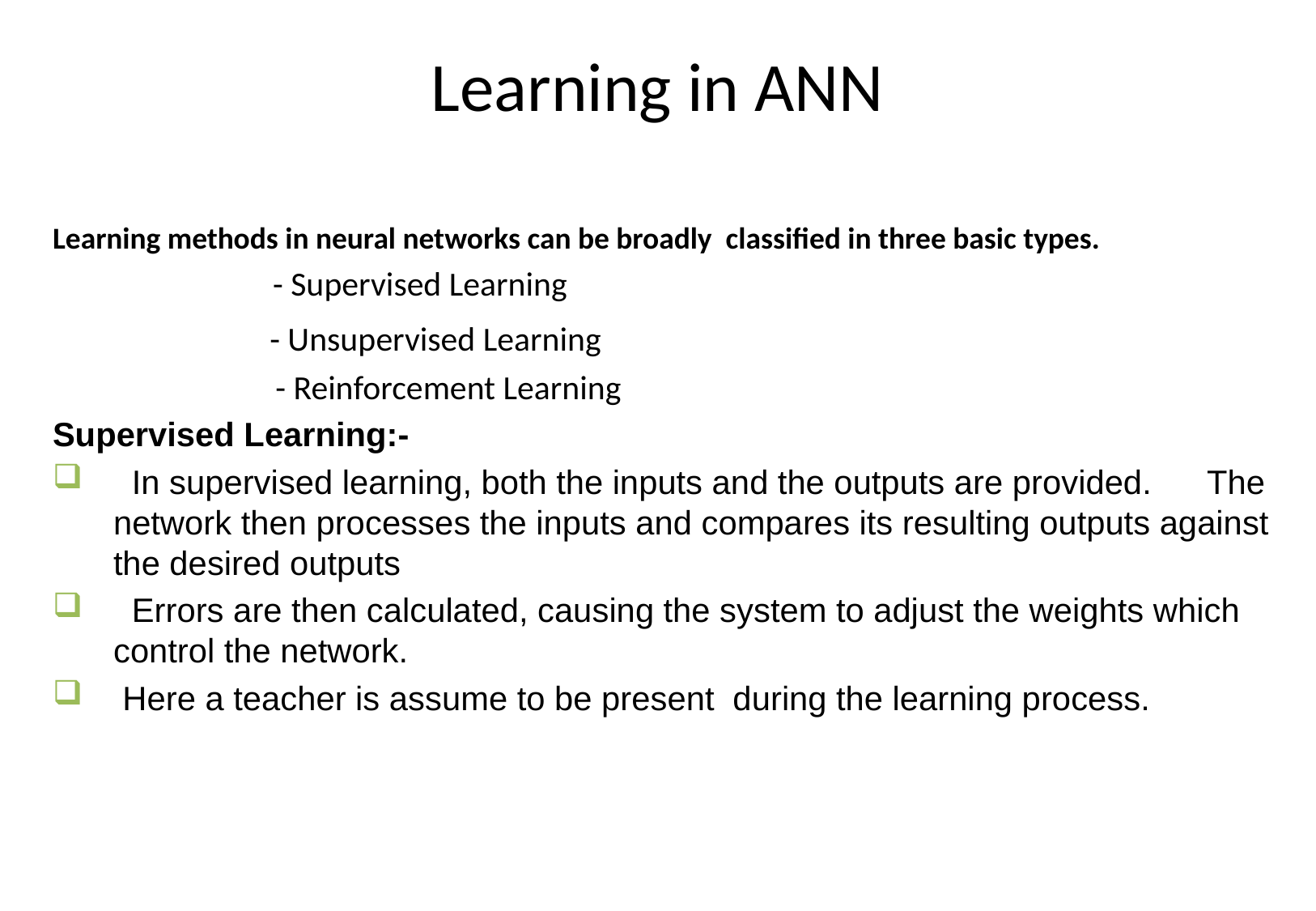

# Learning in ANN
Learning methods in neural networks can be broadly  classified in three basic types.
                                - Supervised Learning
                        - Unsupervised Learning
                             - Reinforcement Learning
Supervised Learning:-
  In supervised learning, both the inputs and the outputs are provided.      The network then processes the inputs and compares its resulting outputs against the desired outputs
  Errors are then calculated, causing the system to adjust the weights which control the network.
 Here a teacher is assume to be present  during the learning process.